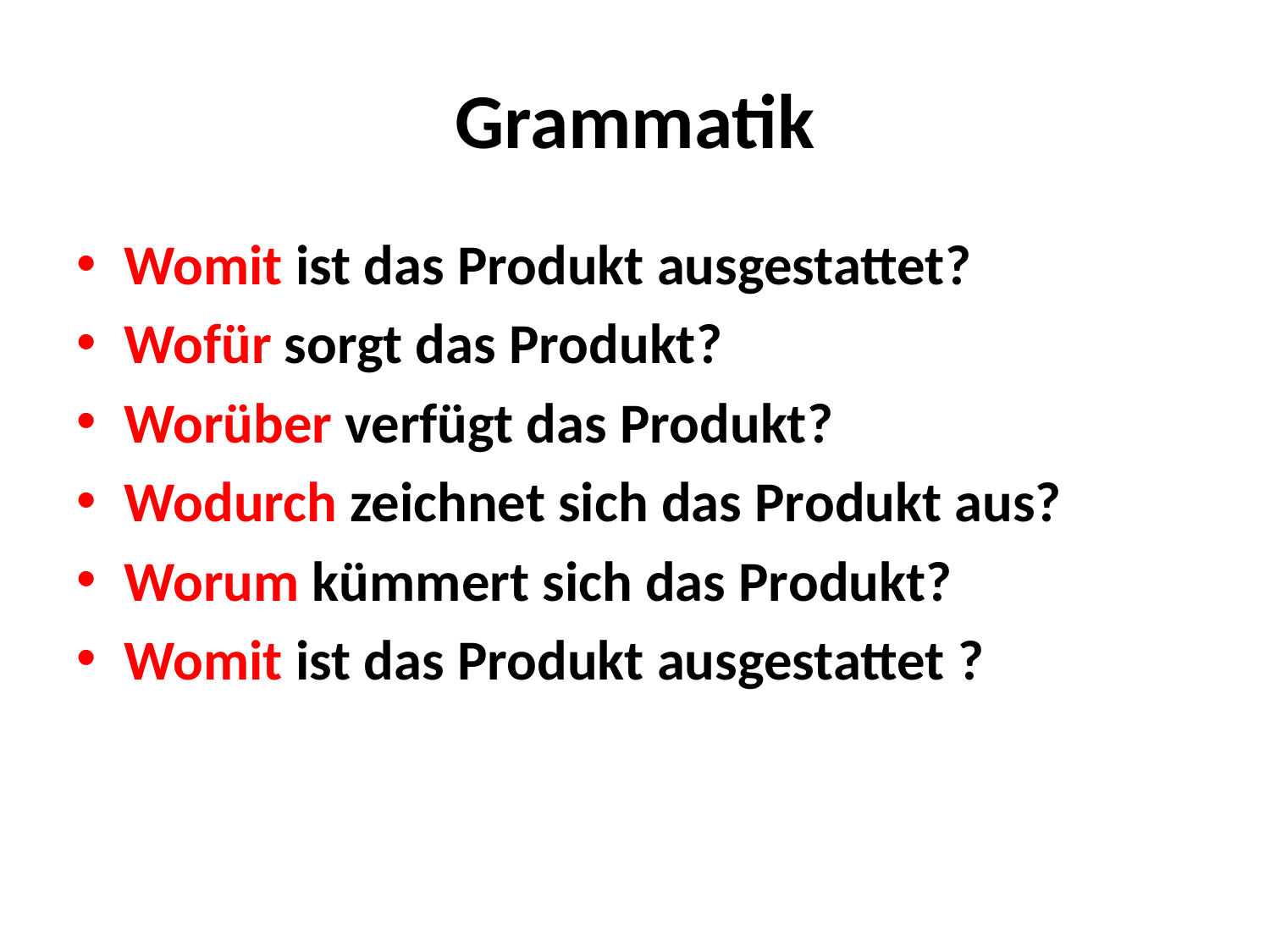

# Grammatik
Womit ist das Produkt ausgestattet?
Wofür sorgt das Produkt?
Worüber verfügt das Produkt?
Wodurch zeichnet sich das Produkt aus?
Worum kümmert sich das Produkt?
Womit ist das Produkt ausgestattet ?